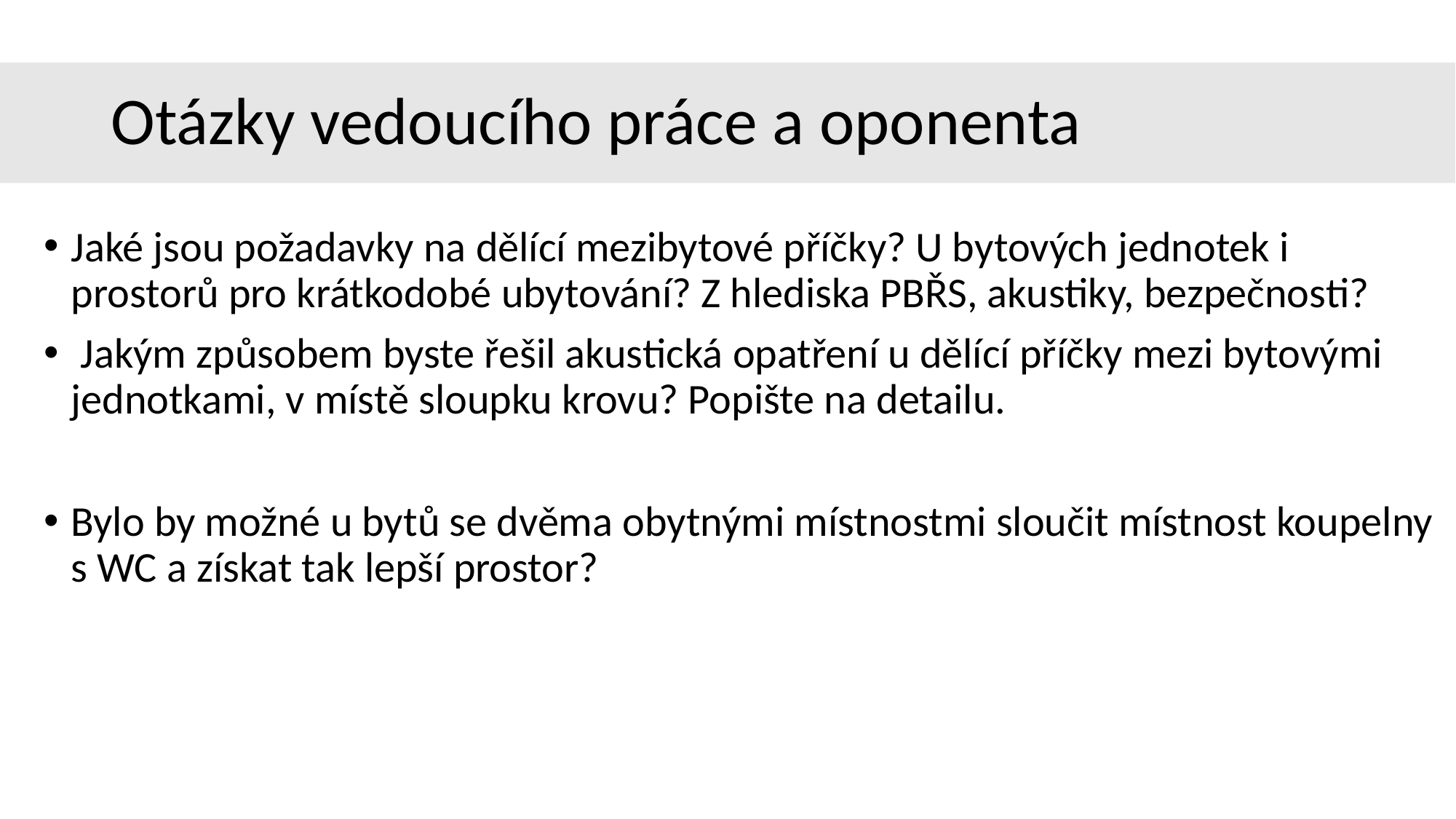

# Otázky vedoucího práce a oponenta

Jaké jsou požadavky na dělící mezibytové příčky? U bytových jednotek i prostorů pro krátkodobé ubytování? Z hlediska PBŘS, akustiky, bezpečnosti?
 Jakým způsobem byste řešil akustická opatření u dělící příčky mezi bytovými jednotkami, v místě sloupku krovu? Popište na detailu.

Bylo by možné u bytů se dvěma obytnými místnostmi sloučit místnost koupelny s WC a získat tak lepší prostor?